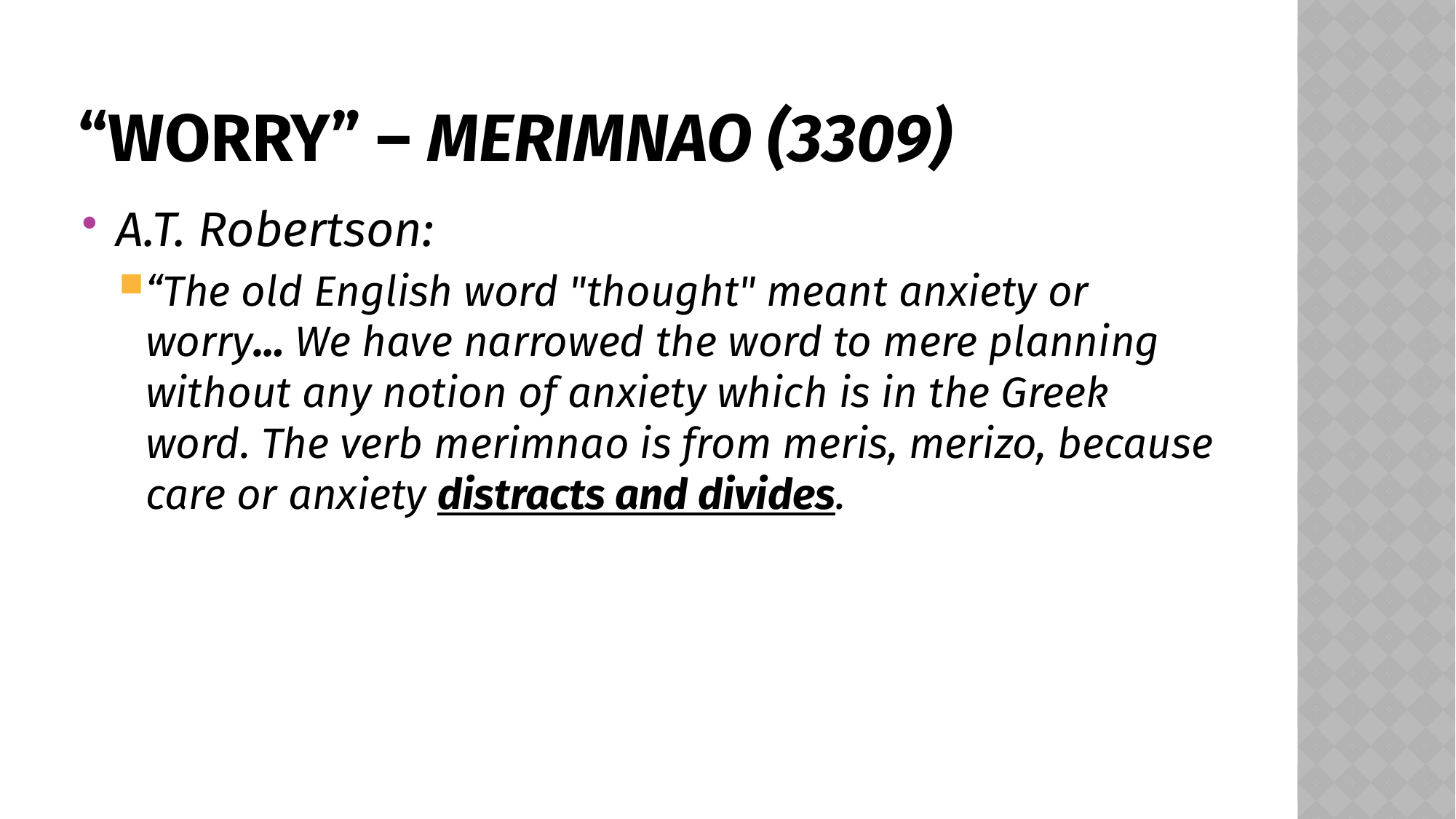

# “Worry” – merimnao (3309)
A.T. Robertson:
“The old English word "thought" meant anxiety or worry… We have narrowed the word to mere planning without any notion of anxiety which is in the Greek word. The verb merimnao is from meris, merizo, because care or anxiety distracts and divides.